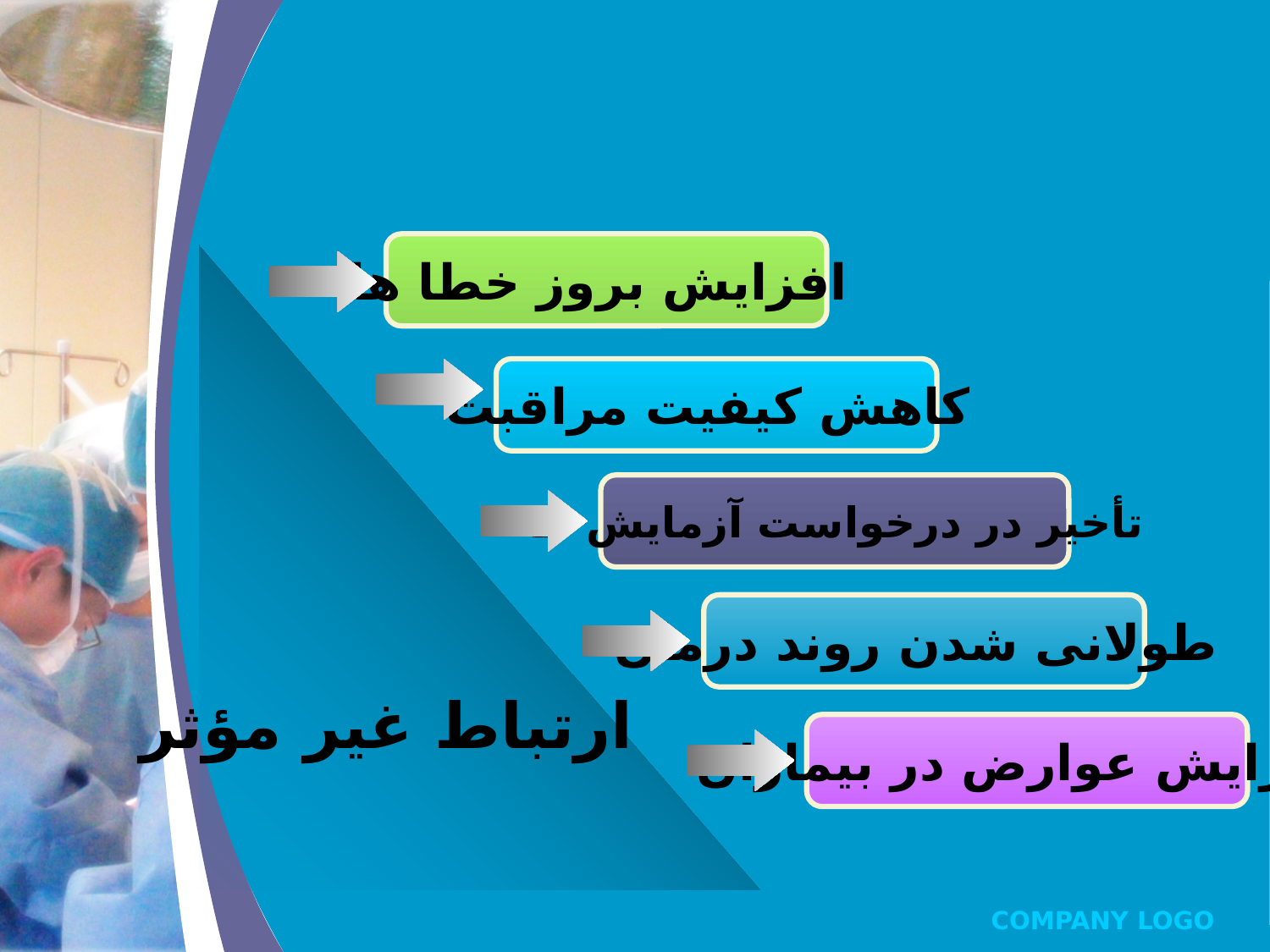

افزایش بروز خطا ها
ارتباط غیر مؤثر

کاهش کیفیت مراقبت
تأخیر در درخواست آزمایش ها

طولانی شدن روند درمان

افزایش عوارض در بیماران